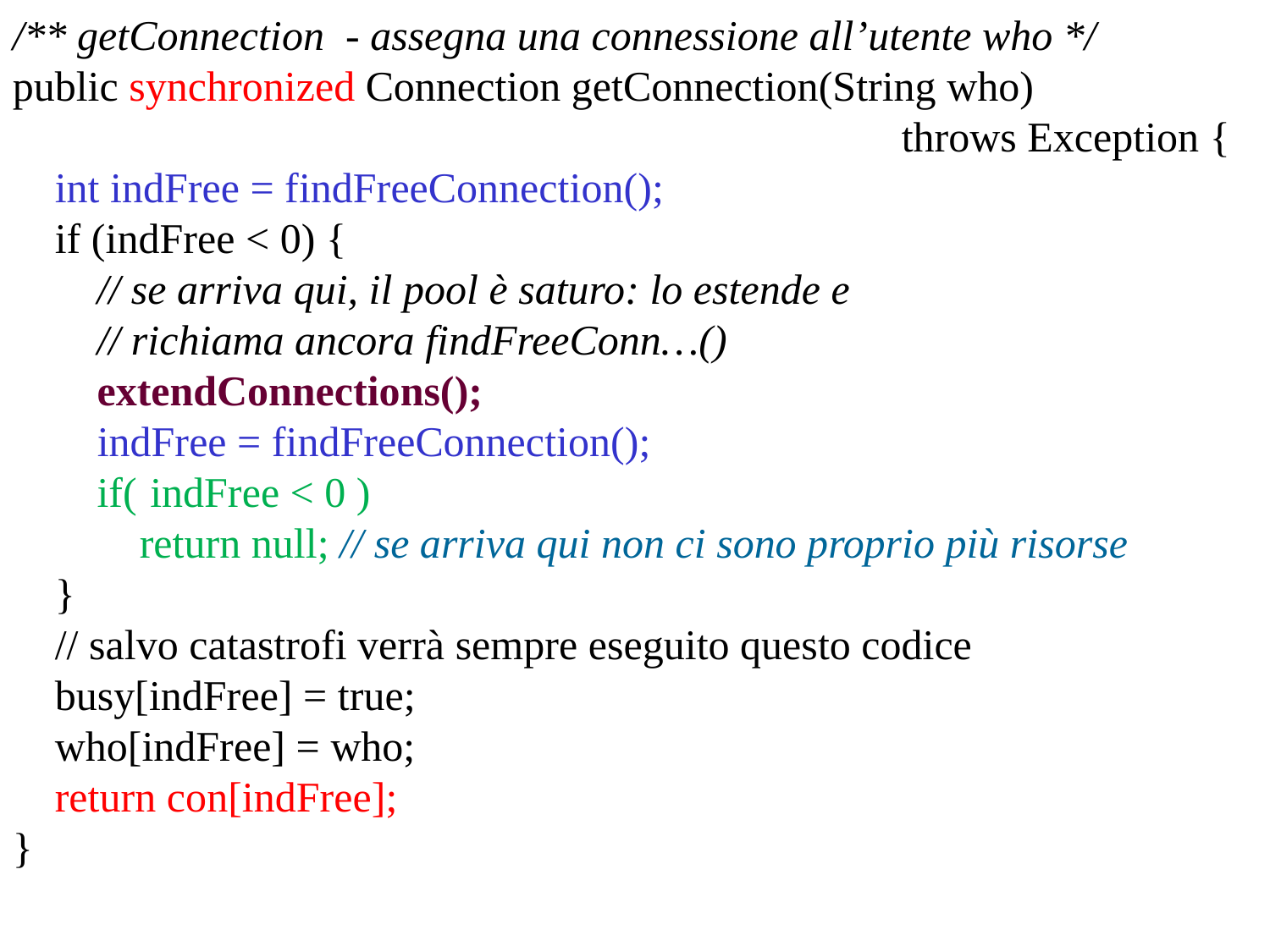

/** getConnection  - assegna una connessione all’utente who */
public synchronized Connection getConnection(String who)
							throws Exception {
    int indFree = findFreeConnection();
    if (indFree < 0) {
        // se arriva qui, il pool è saturo: lo estende e
        // richiama ancora findFreeConn…()
        extendConnections();
        indFree = findFreeConnection();
        if(	 indFree < 0 )
	return null; // se arriva qui non ci sono proprio più risorse
    }
    // salvo catastrofi verrà sempre eseguito questo codice
    busy[indFree] = true;
    who[indFree] = who;
    return con[indFree];
}